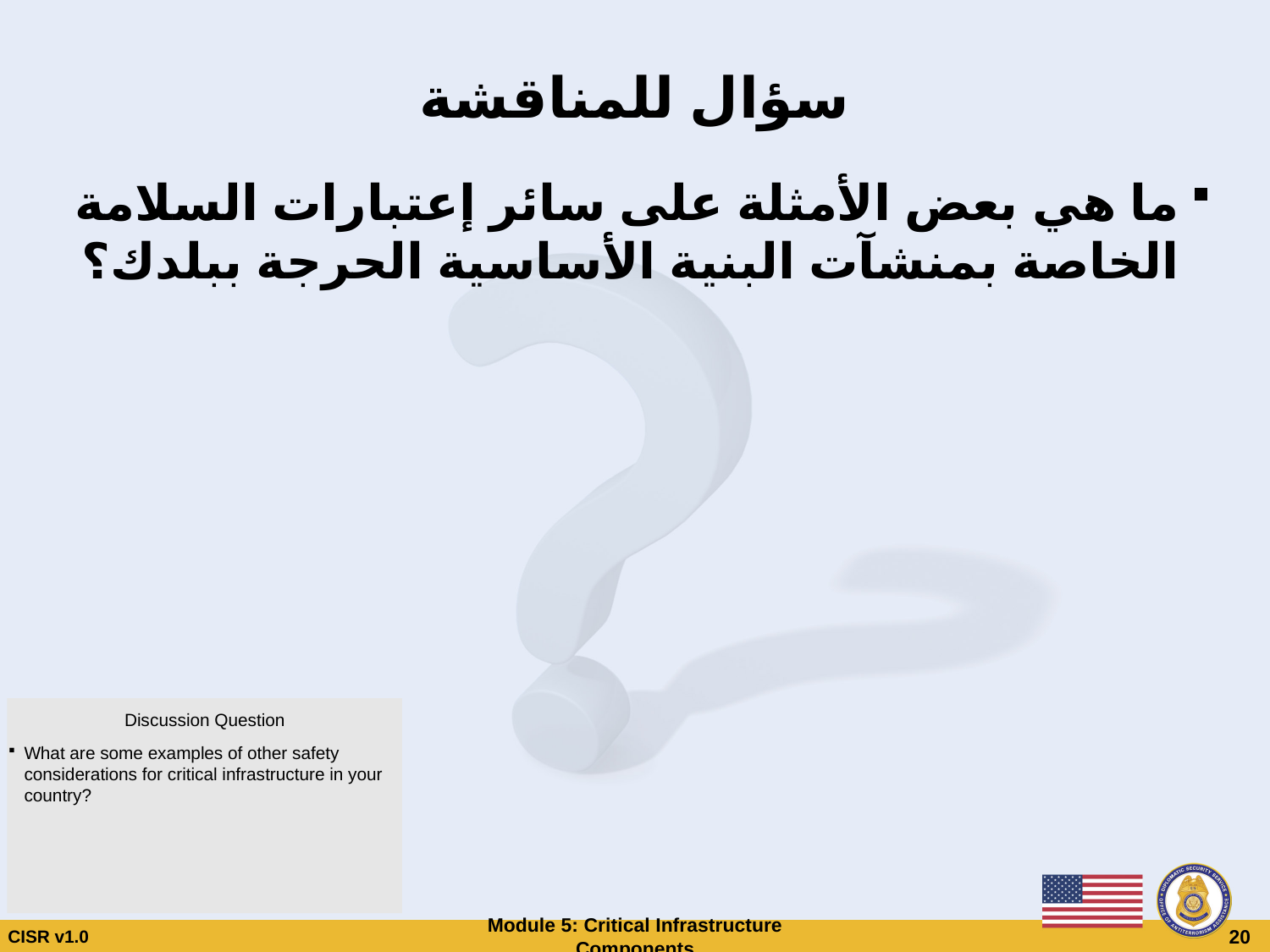

# سؤال للمناقشة
ما هي بعض الأمثلة على سائر إعتبارات السلامة الخاصة بمنشآت البنية الأساسية الحرجة ببلدك؟
Discussion Question
What are some examples of other safety considerations for critical infrastructure in your country?
CISR v1.0
Module 5: Critical Infrastructure Components
 20